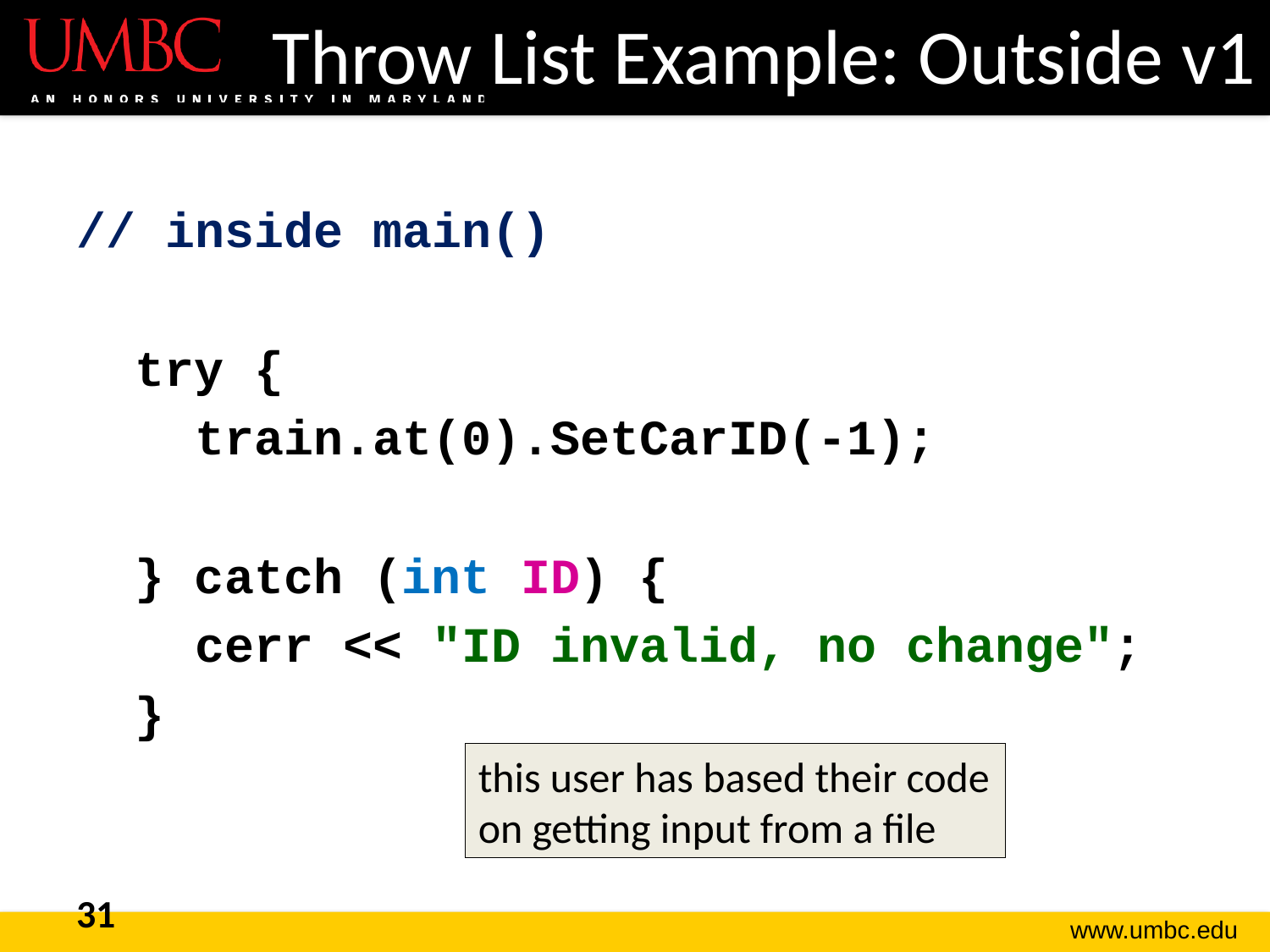

# Throw List Example: Outside v1
// inside main()

  try {
    train.at(0).SetCarID(-1);

  } catch (int ID) {
    cerr << "ID invalid, no change";
  }

this user has based their code on getting input from a file
31